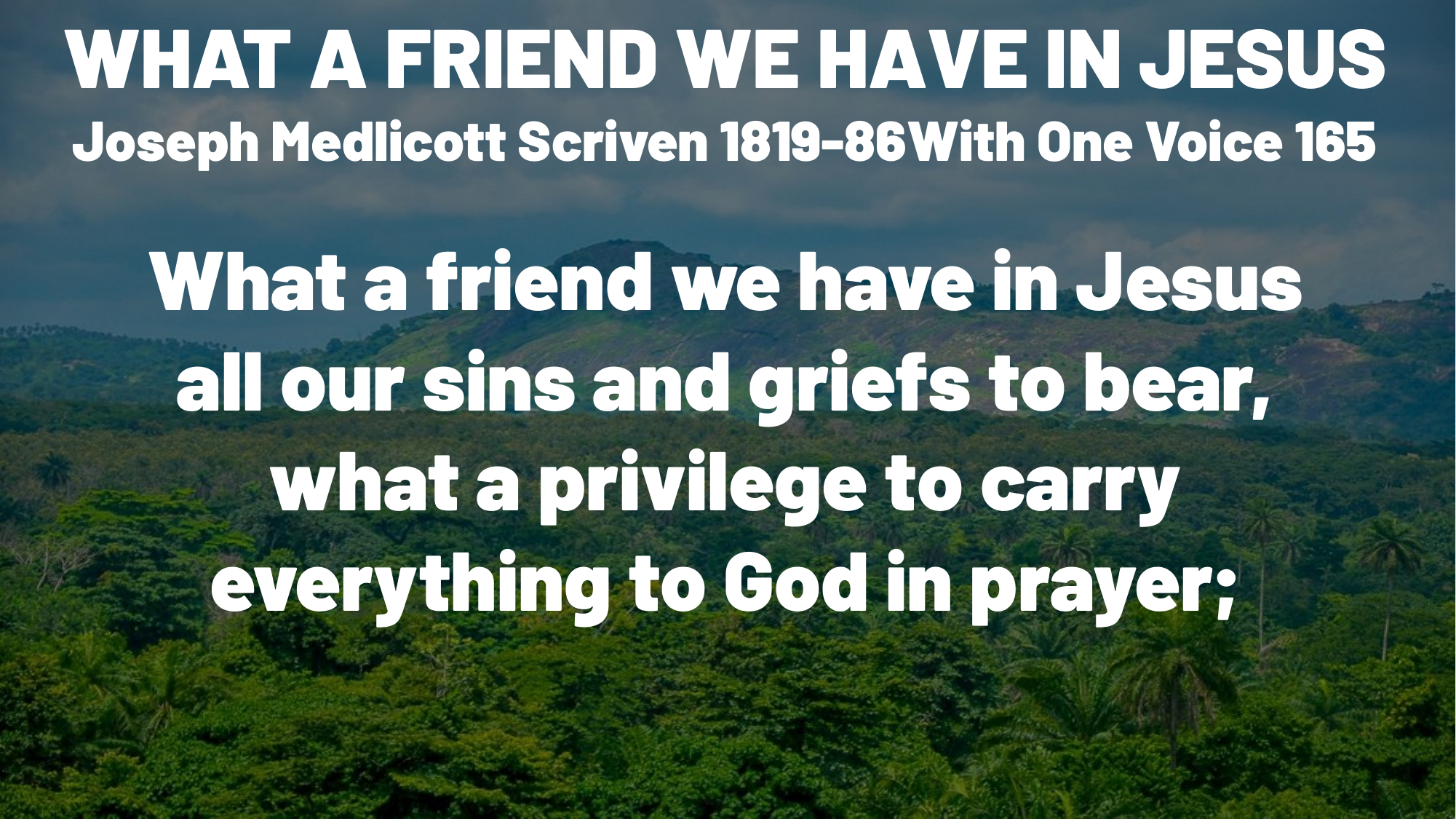

WHAT A FRIEND WE HAVE IN JESUS
Joseph Medlicott Scriven 1819-86With One Voice 165

What a friend we have in Jesus
all our sins and griefs to bear,
what a privilege to carry
everything to God in prayer;